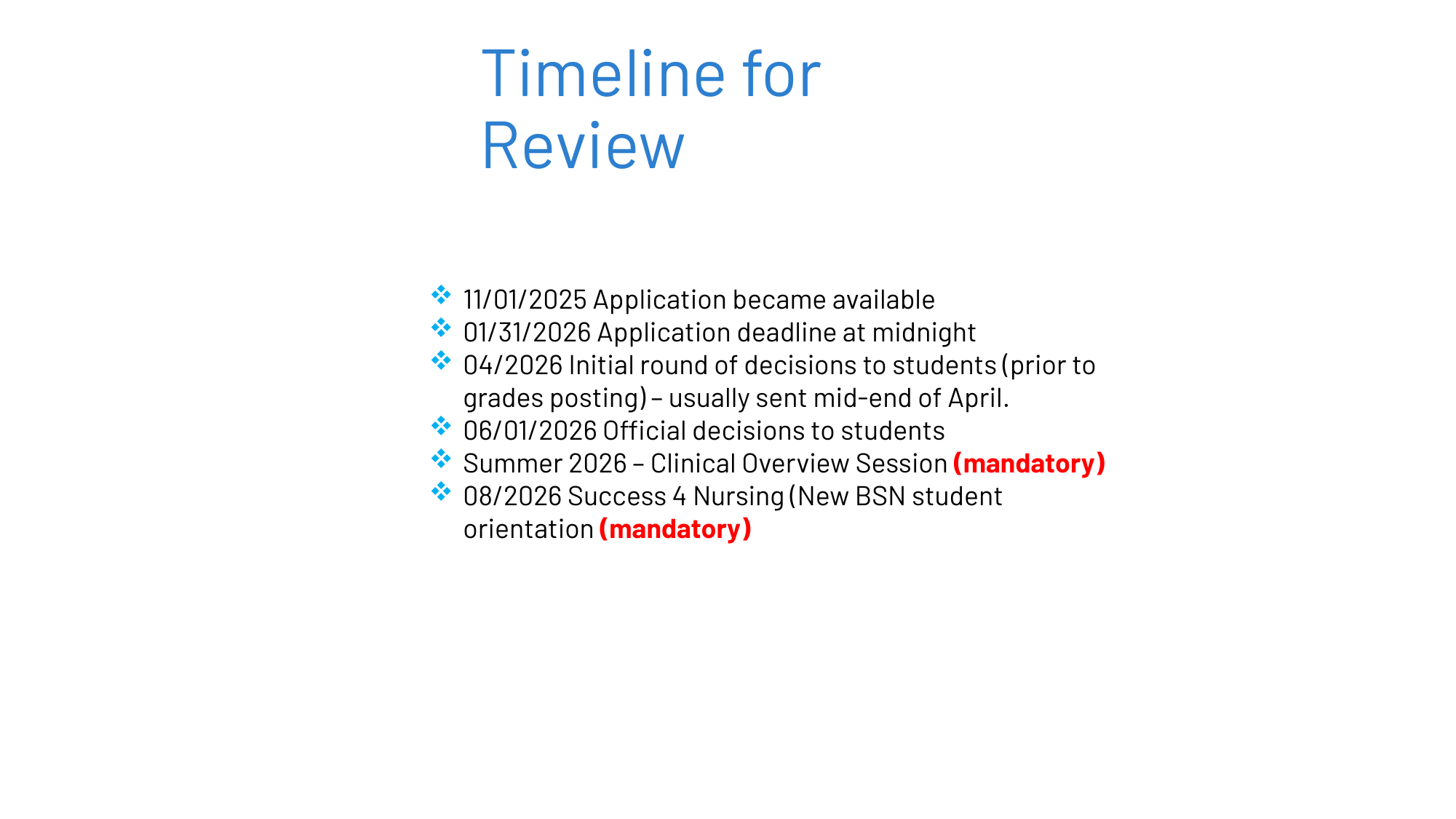

# Timeline for Review
11/01/2025 Application became available
01/31/2026 Application deadline at midnight
04/2026 Initial round of decisions to students (prior to grades posting) – usually sent mid-end of April.
06/01/2026 Official decisions to students
Summer 2026 – Clinical Overview Session (mandatory)
08/2026 Success 4 Nursing (New BSN student orientation (mandatory)